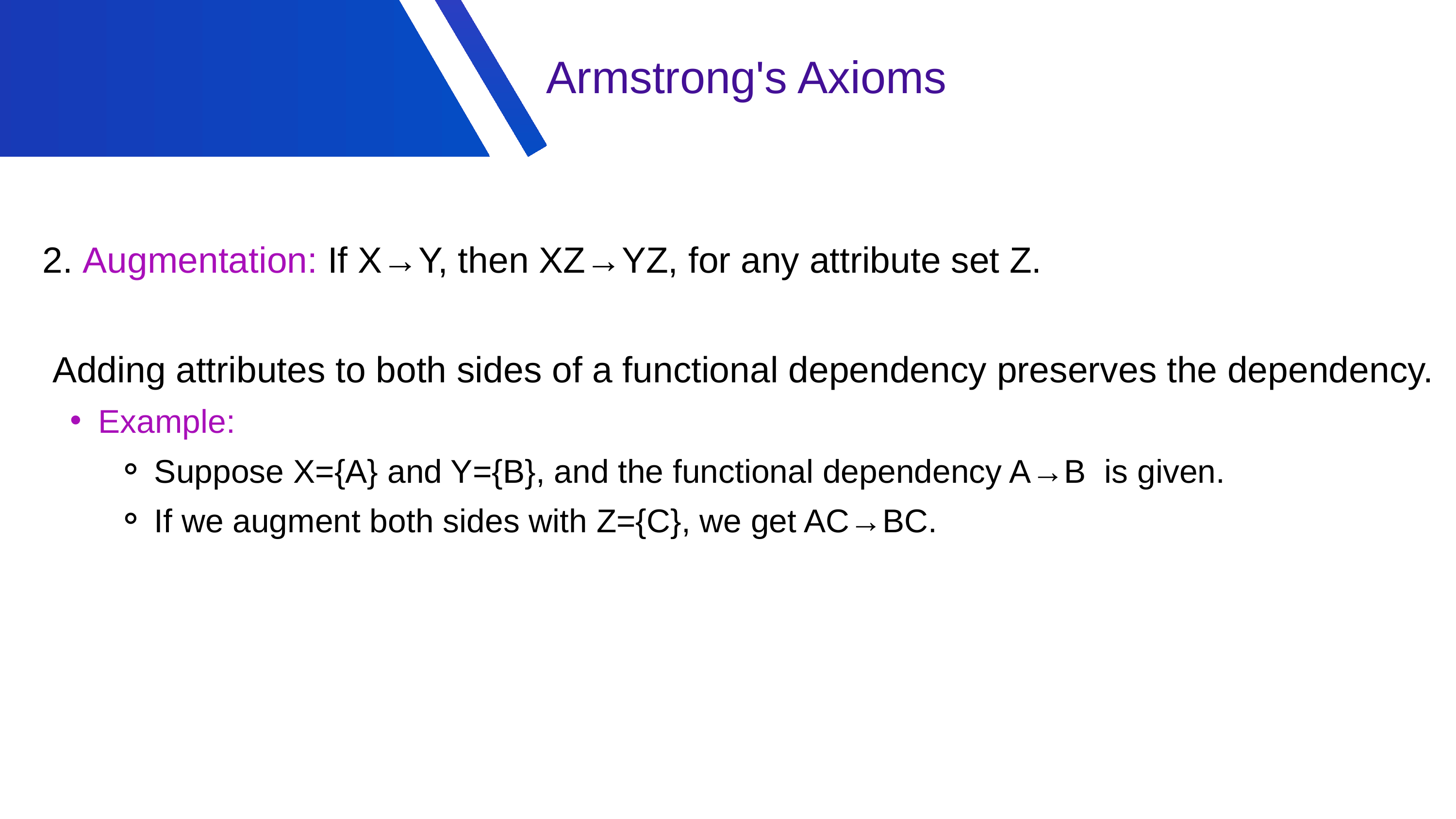

Armstrong's Axioms

2. Augmentation: If X→Y, then XZ→YZ, for any attribute set Z.

 Adding attributes to both sides of a functional dependency preserves the dependency.
Example:
Suppose X={A} and Y={B}, and the functional dependency A→B  is given.
If we augment both sides with Z={C}, we get AC→BC.